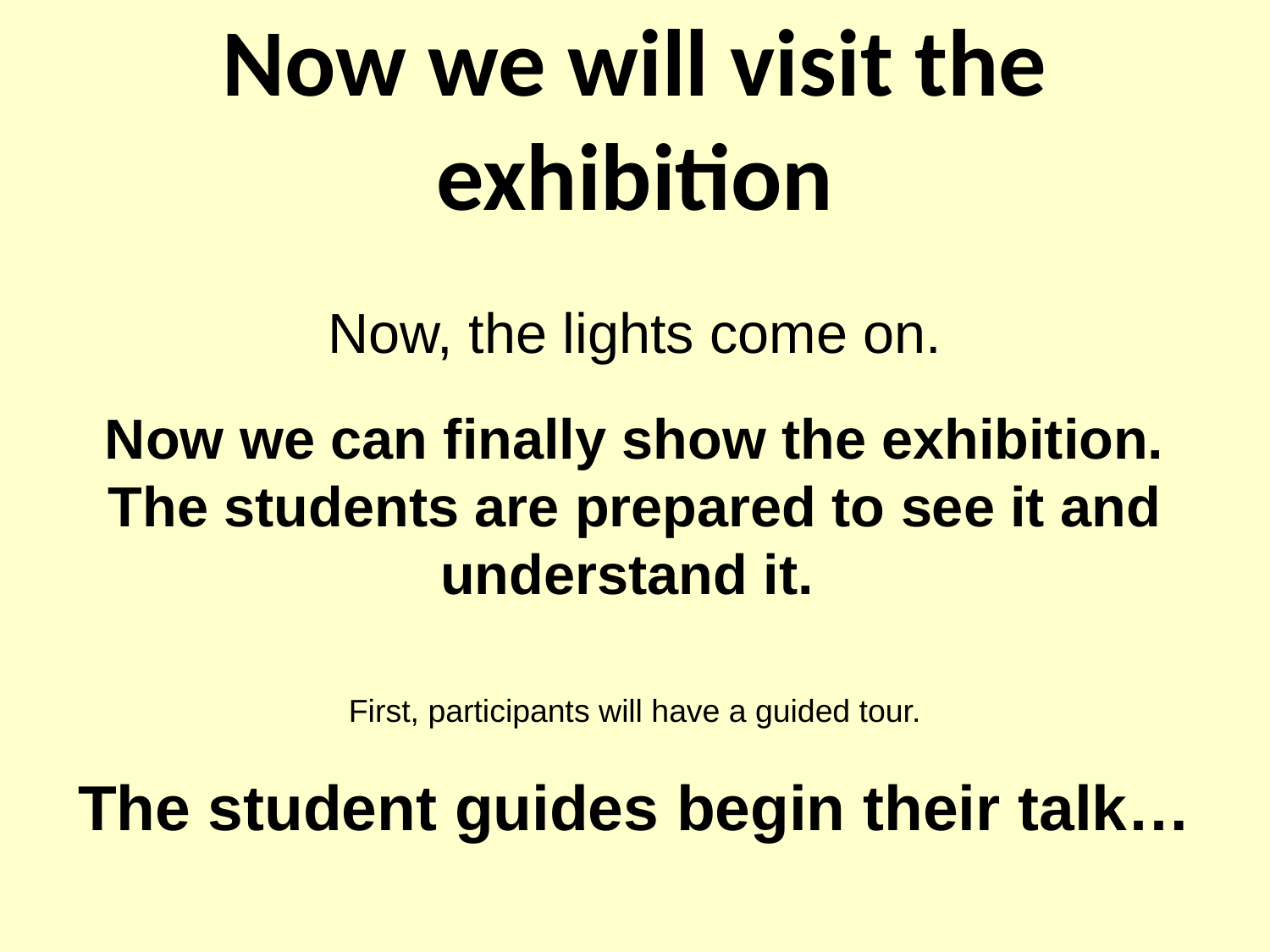

# Now we will visit the exhibition Now, the lights come on. Now we can finally show the exhibition. The students are prepared to see it and understand it. First, participants will have a guided tour. The student guides begin their talk…